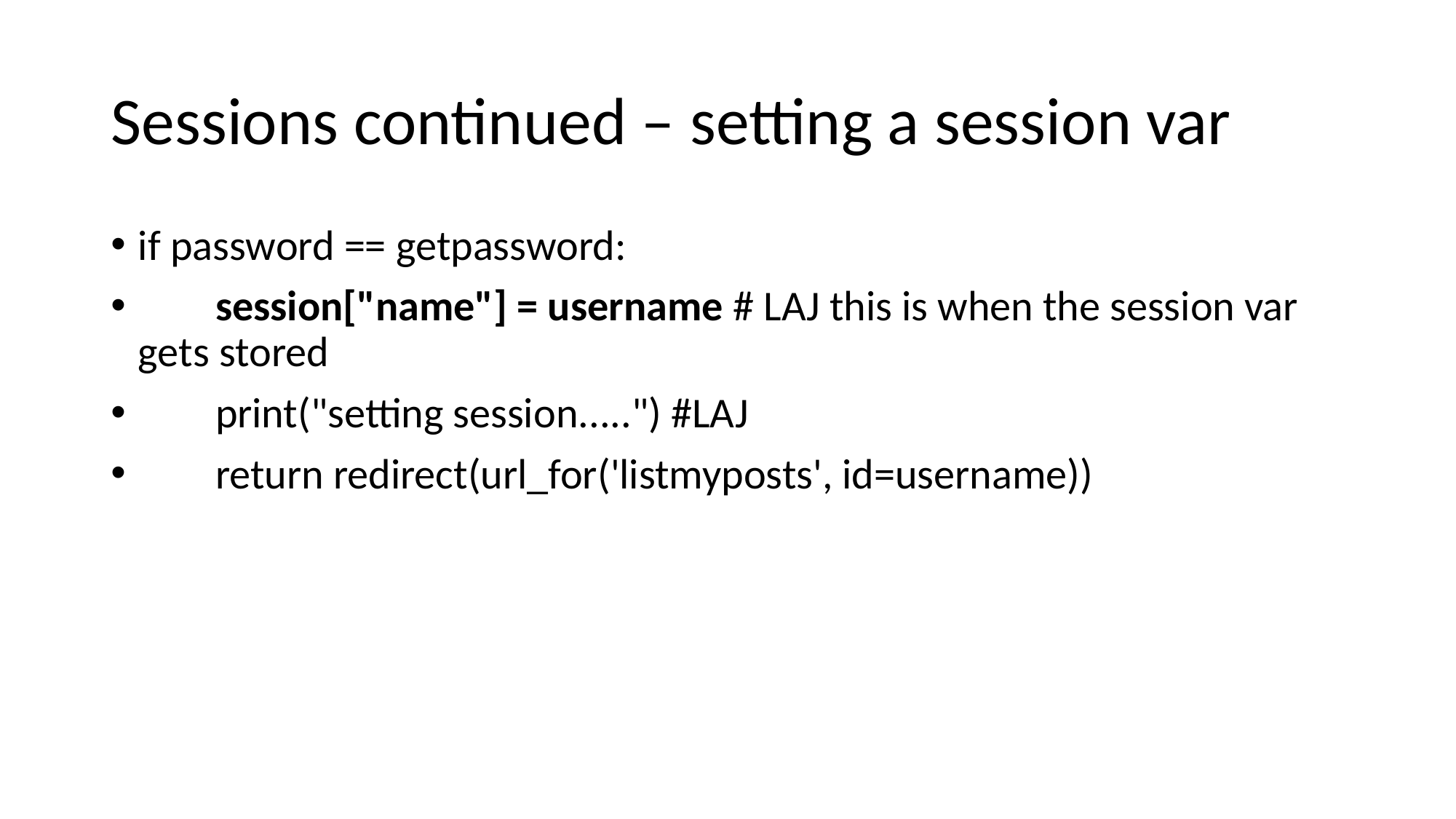

# Sessions continued – setting a session var
if password == getpassword:
        session["name"] = username # LAJ this is when the session var gets stored
        print("setting session.....") #LAJ
        return redirect(url_for('listmyposts', id=username))